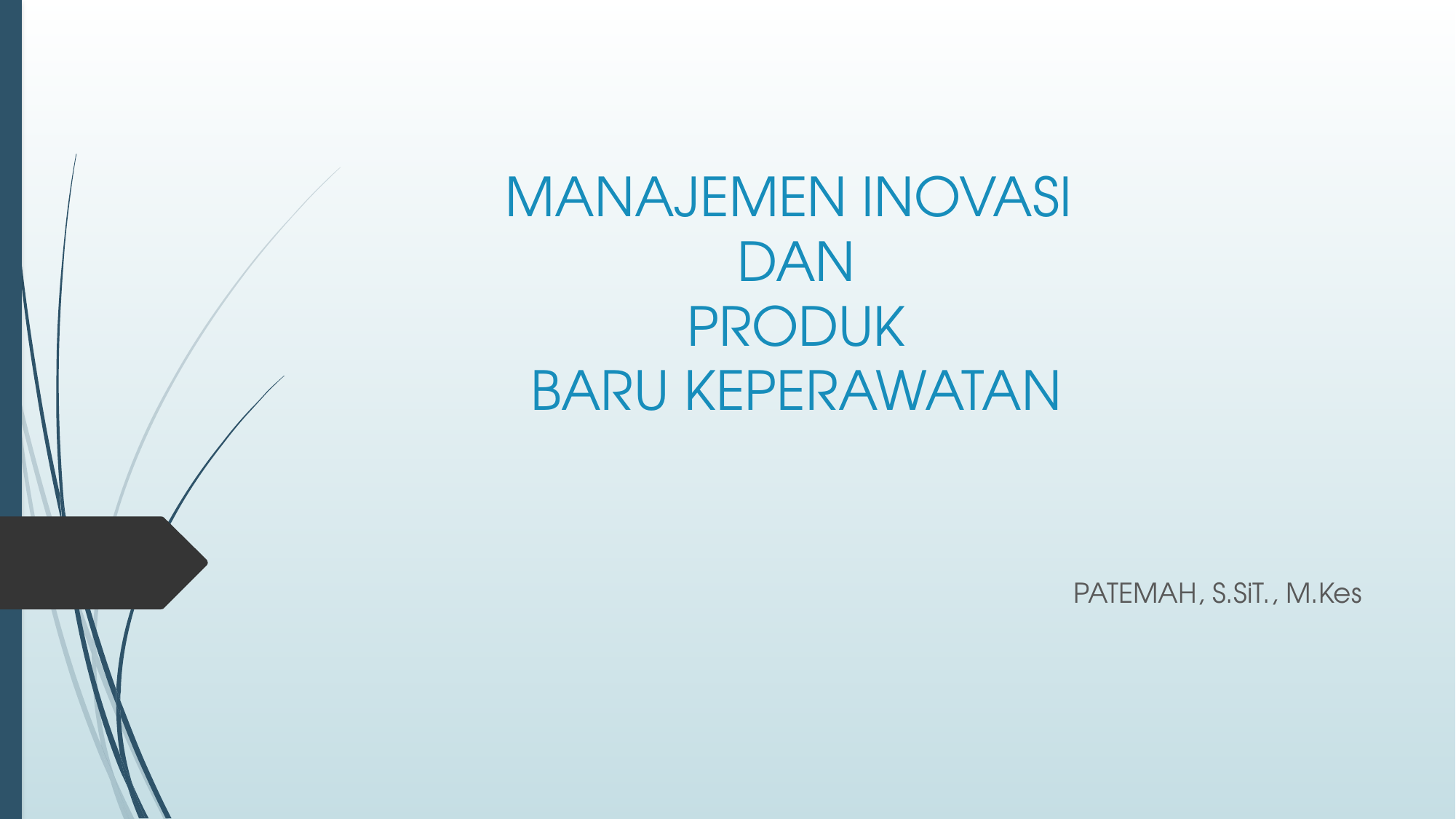

# MANAJEMEN INOVASI DAN PRODUK BARU KEPERAWATAN
PATEMAH, S.SiT., M.Kes